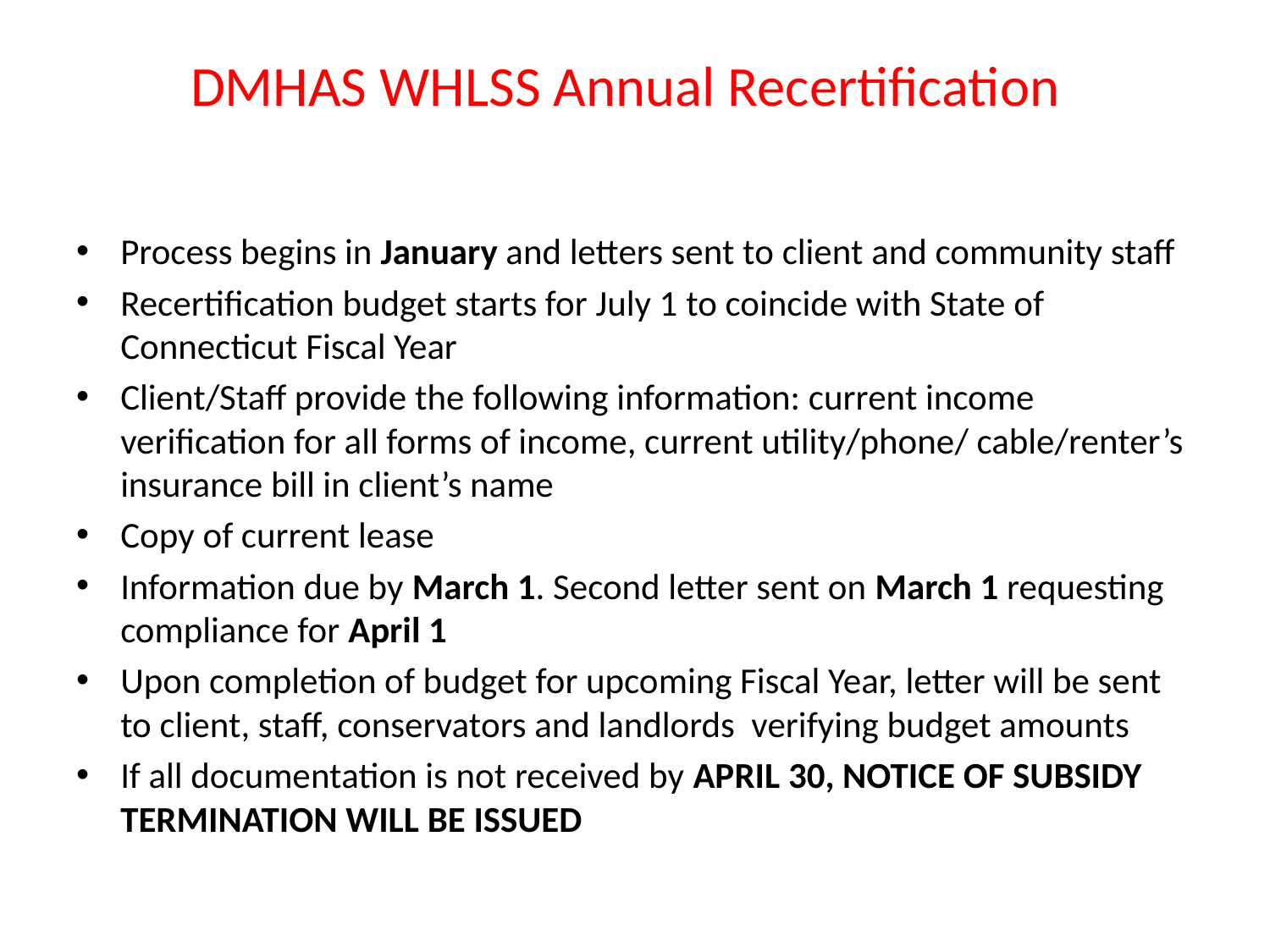

# DMHAS WHLSS Annual Recertification
Process begins in January and letters sent to client and community staff
Recertification budget starts for July 1 to coincide with State of Connecticut Fiscal Year
Client/Staff provide the following information: current income verification for all forms of income, current utility/phone/ cable/renter’s insurance bill in client’s name
Copy of current lease
Information due by March 1. Second letter sent on March 1 requesting compliance for April 1
Upon completion of budget for upcoming Fiscal Year, letter will be sent to client, staff, conservators and landlords  verifying budget amounts
If all documentation is not received by APRIL 30, NOTICE OF SUBSIDY TERMINATION WILL BE ISSUED